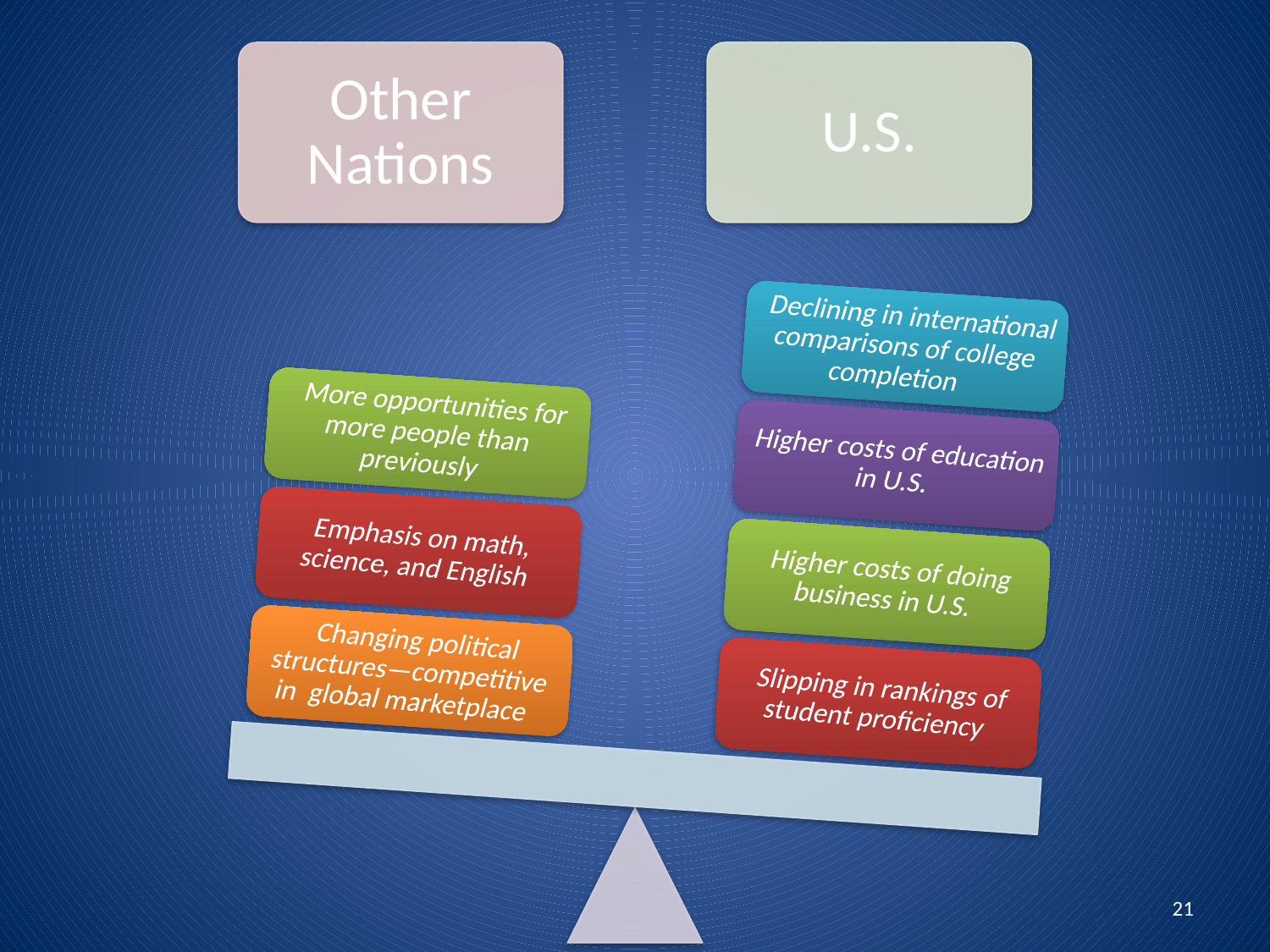

Other Nations
U.S.
Slipping in rankings of student proficiency
Higher costs of doing business in U.S.
Higher costs of education in U.S.
Declining in international comparisons of college completion
Changing political structures—competitive in  global marketplace
Emphasis on math, science, and English
More opportunities for more people than previously
21